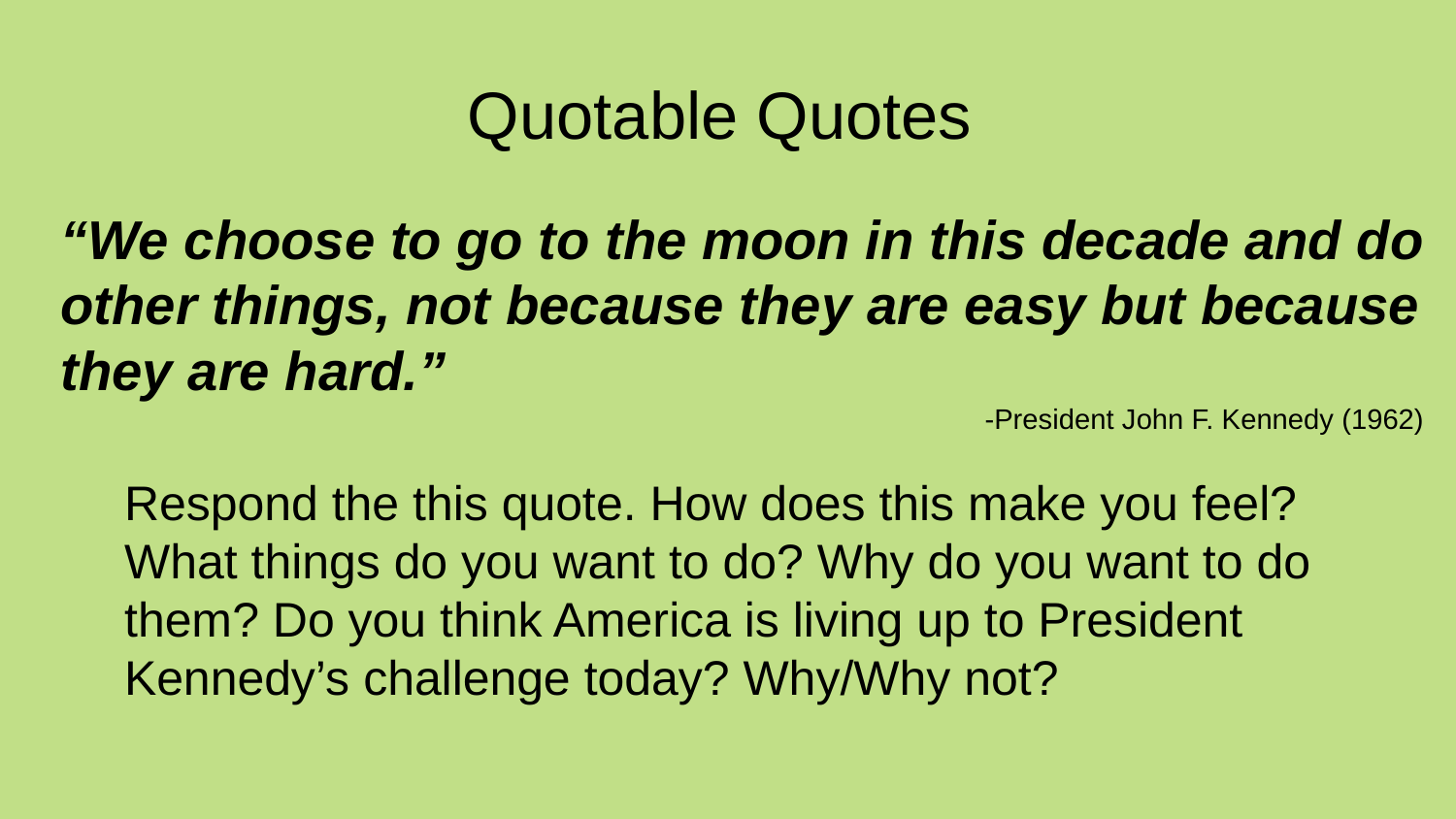

Quotable Quotes
“We choose to go to the moon in this decade and do other things, not because they are easy but because they are hard.”
-President John F. Kennedy (1962)
Respond the this quote. How does this make you feel? What things do you want to do? Why do you want to do them? Do you think America is living up to President Kennedy’s challenge today? Why/Why not?